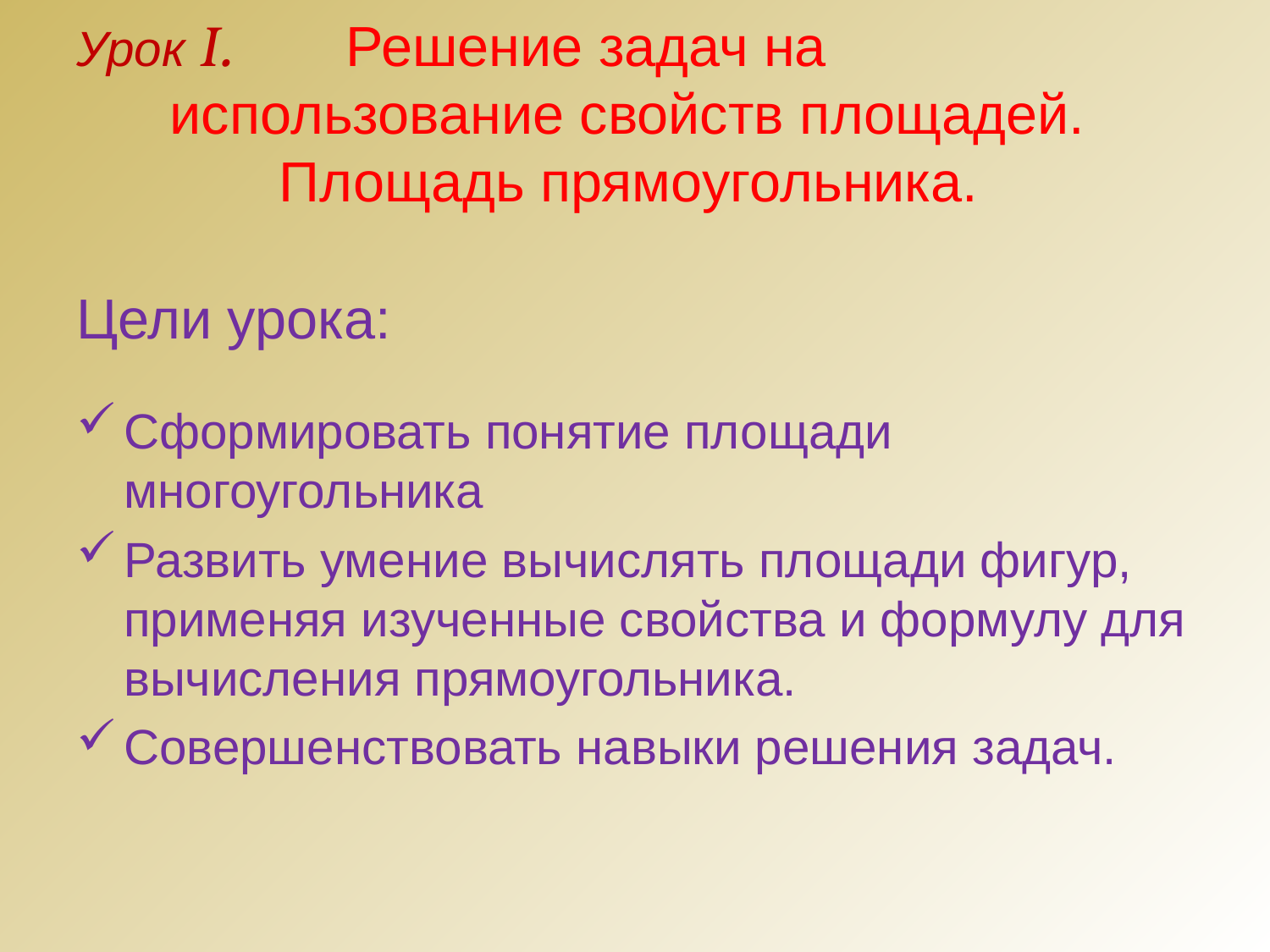

# Урок I.       Решение задач на использование свойств площадей. Площадь прямоугольника.
Цели урока:

Сформировать понятие площади многоугольника
Развить умение вычислять площади фигур, применяя изученные свойства и формулу для вычисления прямоугольника.
Совершенствовать навыки решения задач.